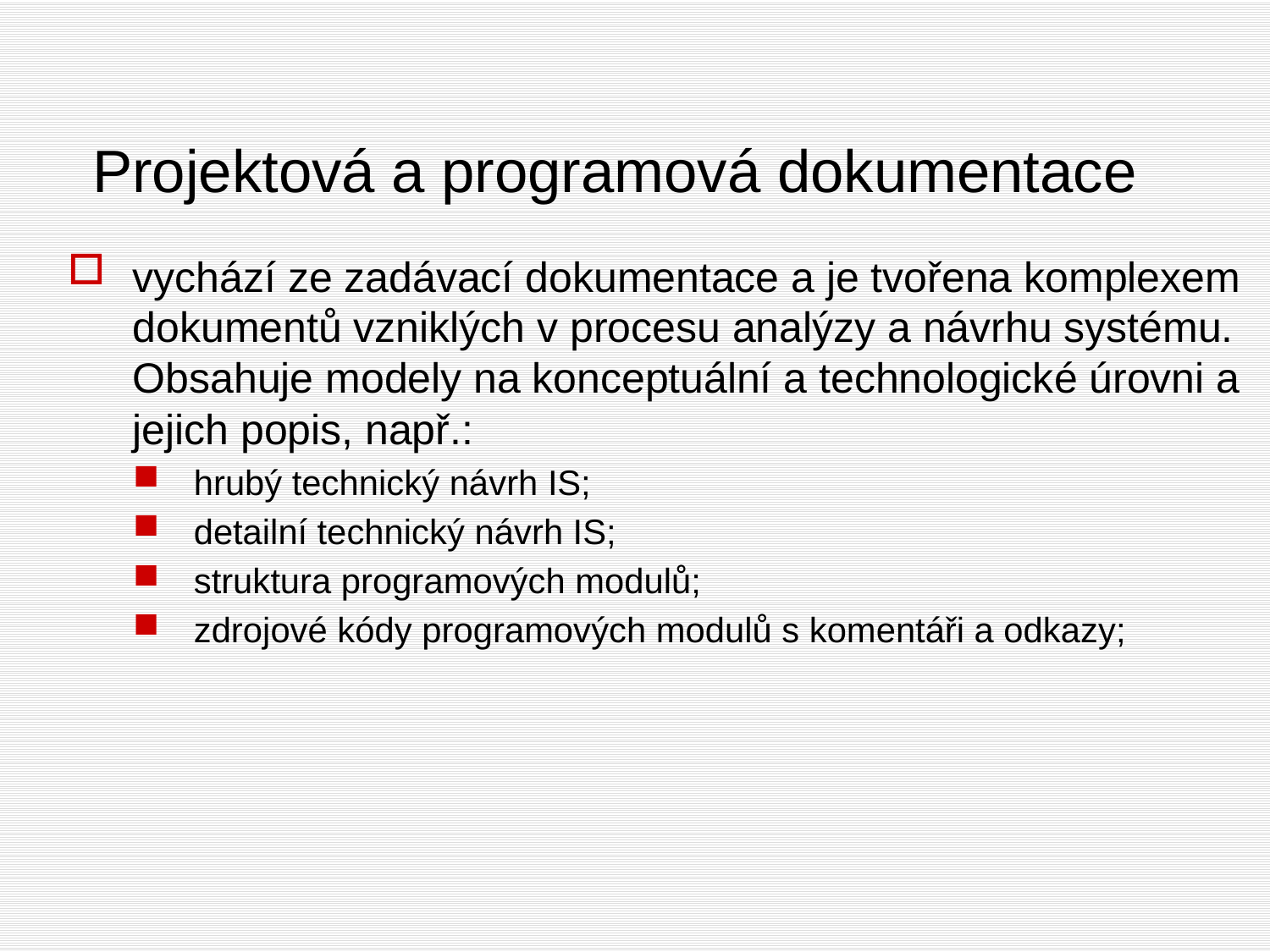

# Projektová a programová dokumentace
vychází ze zadávací dokumentace a je tvořena komplexem dokumentů vzniklých v procesu analýzy a návrhu systému. Obsahuje modely na konceptuální a technologické úrovni a jejich popis, např.:
hrubý technický návrh IS;
detailní technický návrh IS;
struktura programových modulů;
zdrojové kódy programových modulů s komentáři a odkazy;